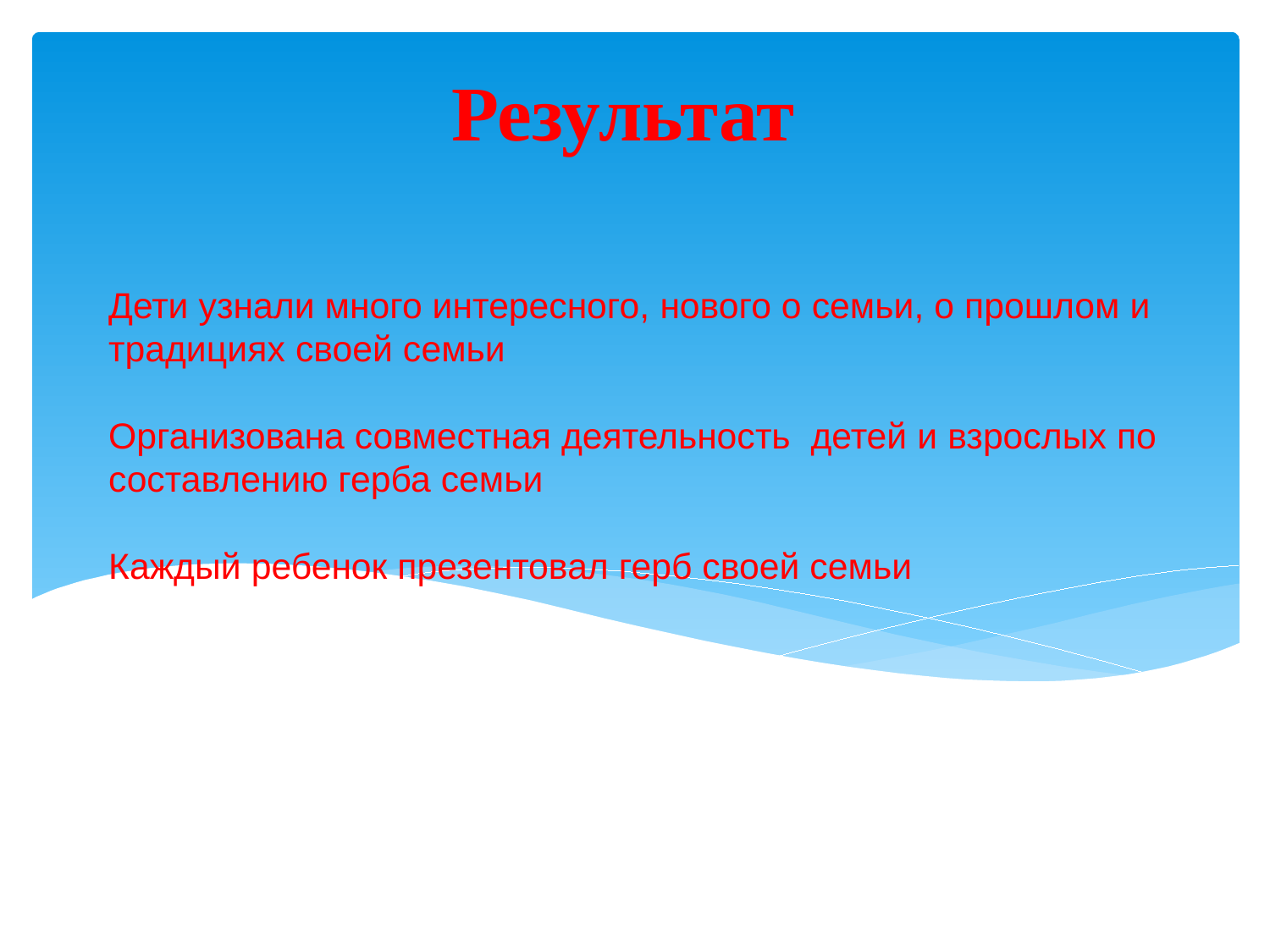

Результат
# Дети узнали много интересного, нового о семьи, о прошлом и традициях своей семьи Организована совместная деятельность  детей и взрослых по составлению герба семьи Каждый ребенок презентовал герб своей семьи Каждый